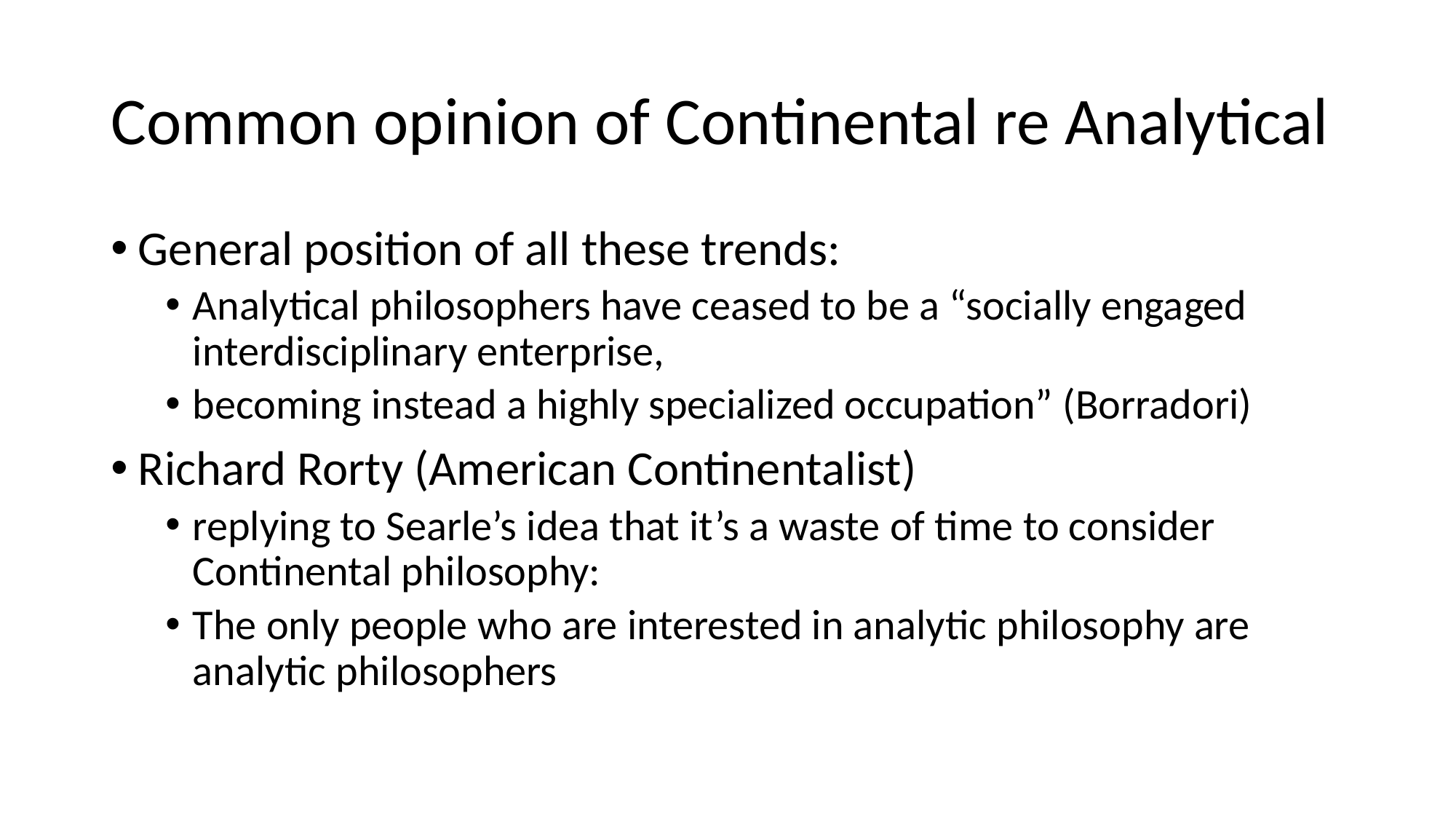

# Common opinion of Continental re Analytical
General position of all these trends:
Analytical philosophers have ceased to be a “socially engaged interdisciplinary enterprise,
becoming instead a highly specialized occupation” (Borradori)
Richard Rorty (American Continentalist)
replying to Searle’s idea that it’s a waste of time to consider Continental philosophy:
The only people who are interested in analytic philosophy are analytic philosophers